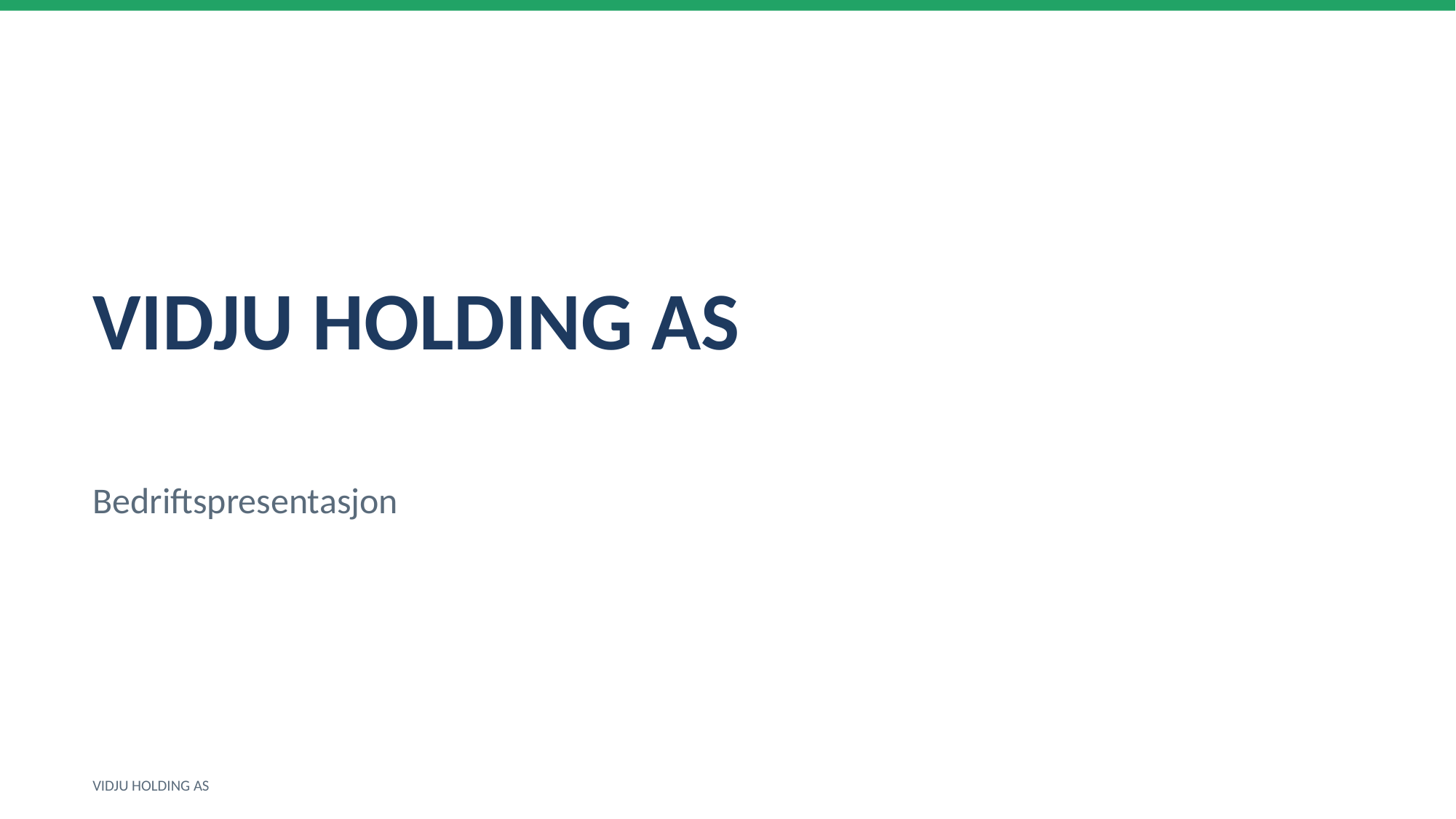

VIDJU HOLDING AS
Bedriftspresentasjon
VIDJU HOLDING AS